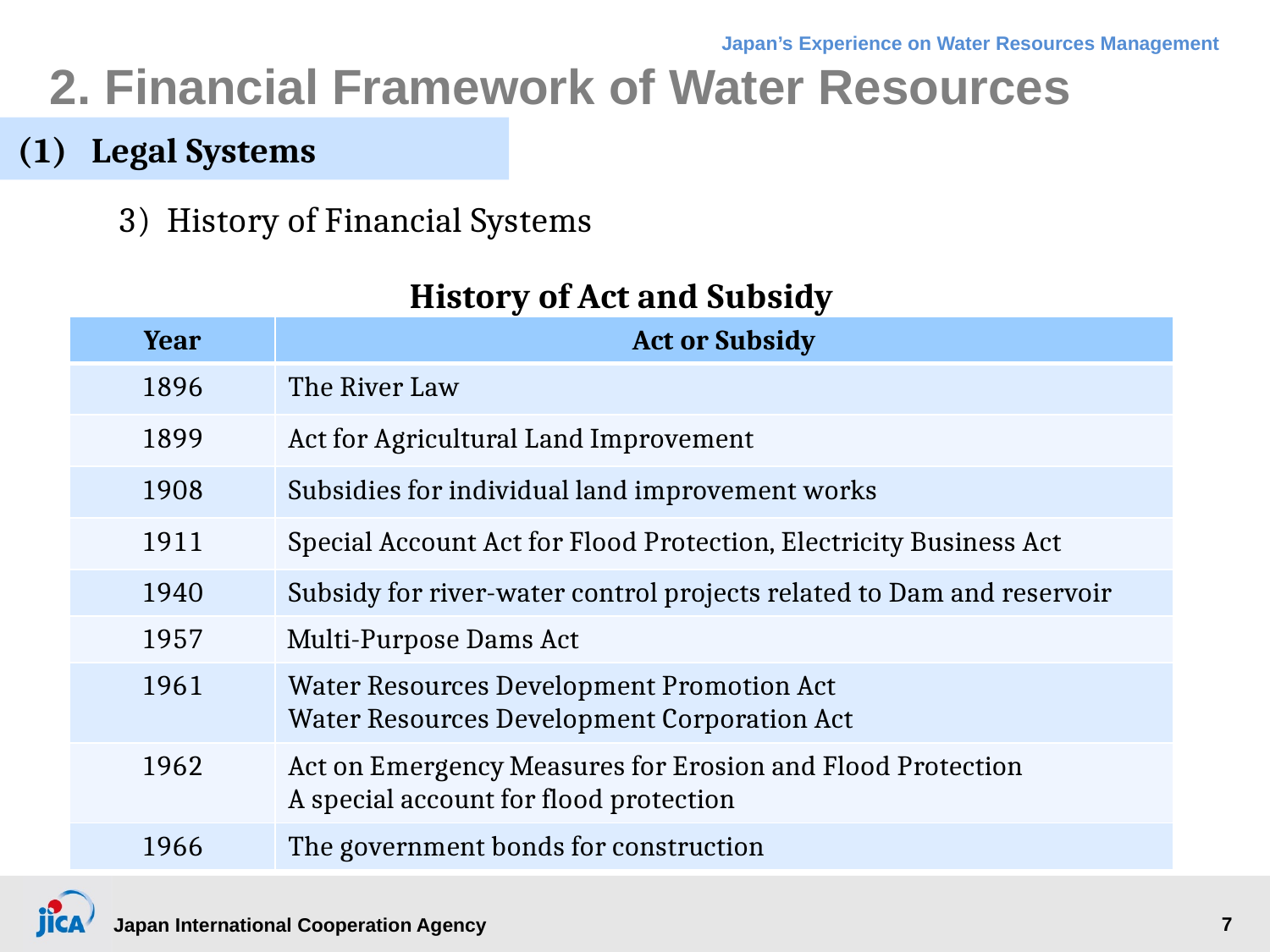

# 2. Financial Framework of Water Resources
(1)	Legal Systems
3)	History of Financial Systems
History of Act and Subsidy
| Year | Act or Subsidy |
| --- | --- |
| 1896 | The River Law |
| 1899 | Act for Agricultural Land Improvement |
| 1908 | Subsidies for individual land improvement works |
| 1911 | Special Account Act for Flood Protection, Electricity Business Act |
| 1940 | Subsidy for river-water control projects related to Dam and reservoir |
| 1957 | Multi-Purpose Dams Act |
| 1961 | Water Resources Development Promotion Act Water Resources Development Corporation Act |
| 1962 | Act on Emergency Measures for Erosion and Flood Protection A special account for flood protection |
| 1966 | The government bonds for construction |